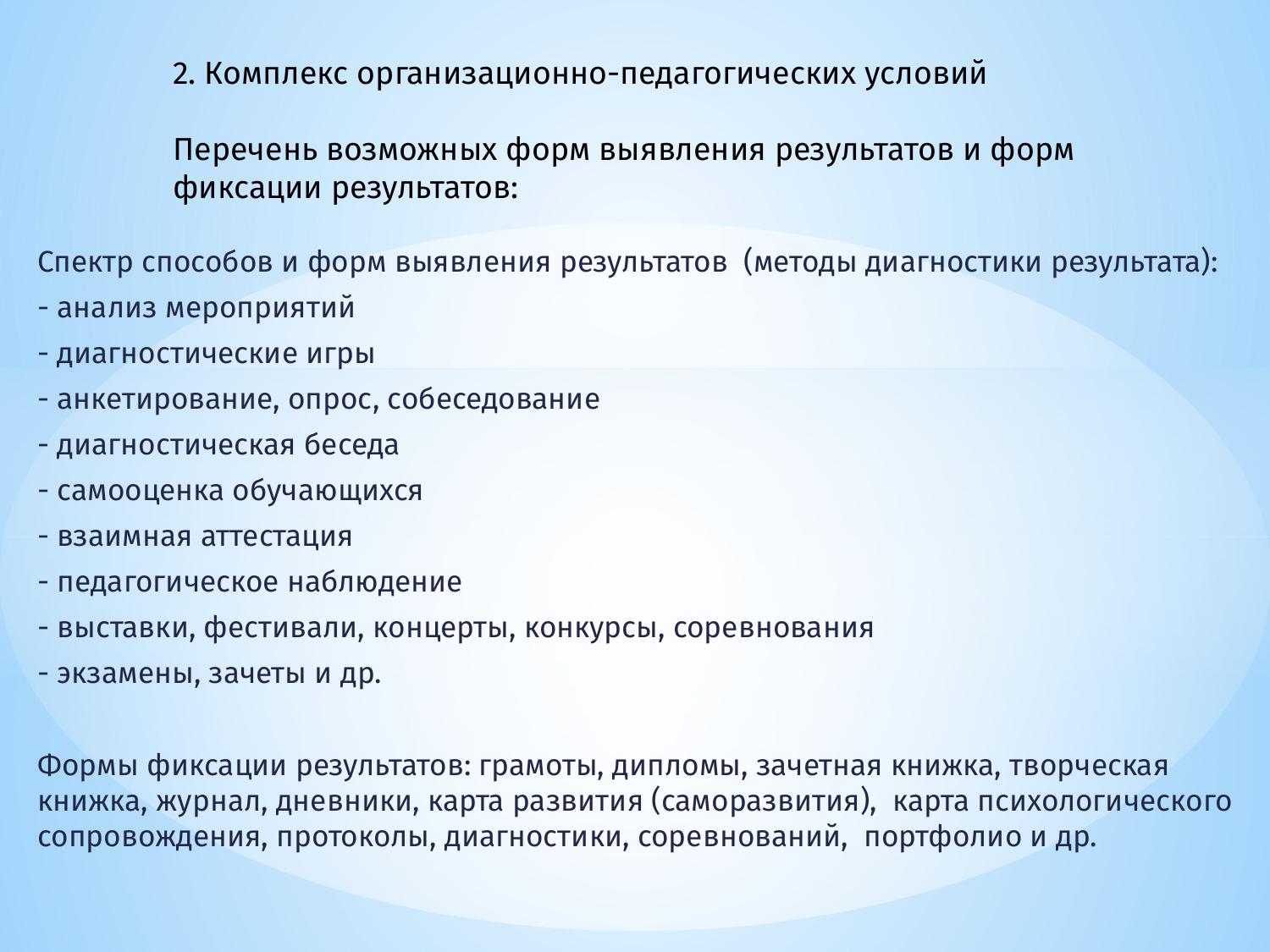

# 2. Комплекс организационно-педагогических условий Перечень возможных форм выявления результатов и форм фиксации результатов:
Спектр способов и форм выявления результатов  (методы диагностики результата):
- анализ мероприятий
- диагностические игры
- анкетирование, опрос, собеседование
- диагностическая беседа
- самооценка обучающихся
- взаимная аттестация
- педагогическое наблюдение
- выставки, фестивали, концерты, конкурсы, соревнования
- экзамены, зачеты и др.

Формы фиксации результатов: грамоты, дипломы, зачетная книжка, творческая книжка, журнал, дневники, карта развития (саморазвития),  карта психологического сопровождения, протоколы, диагностики, соревнований,  портфолио и др.